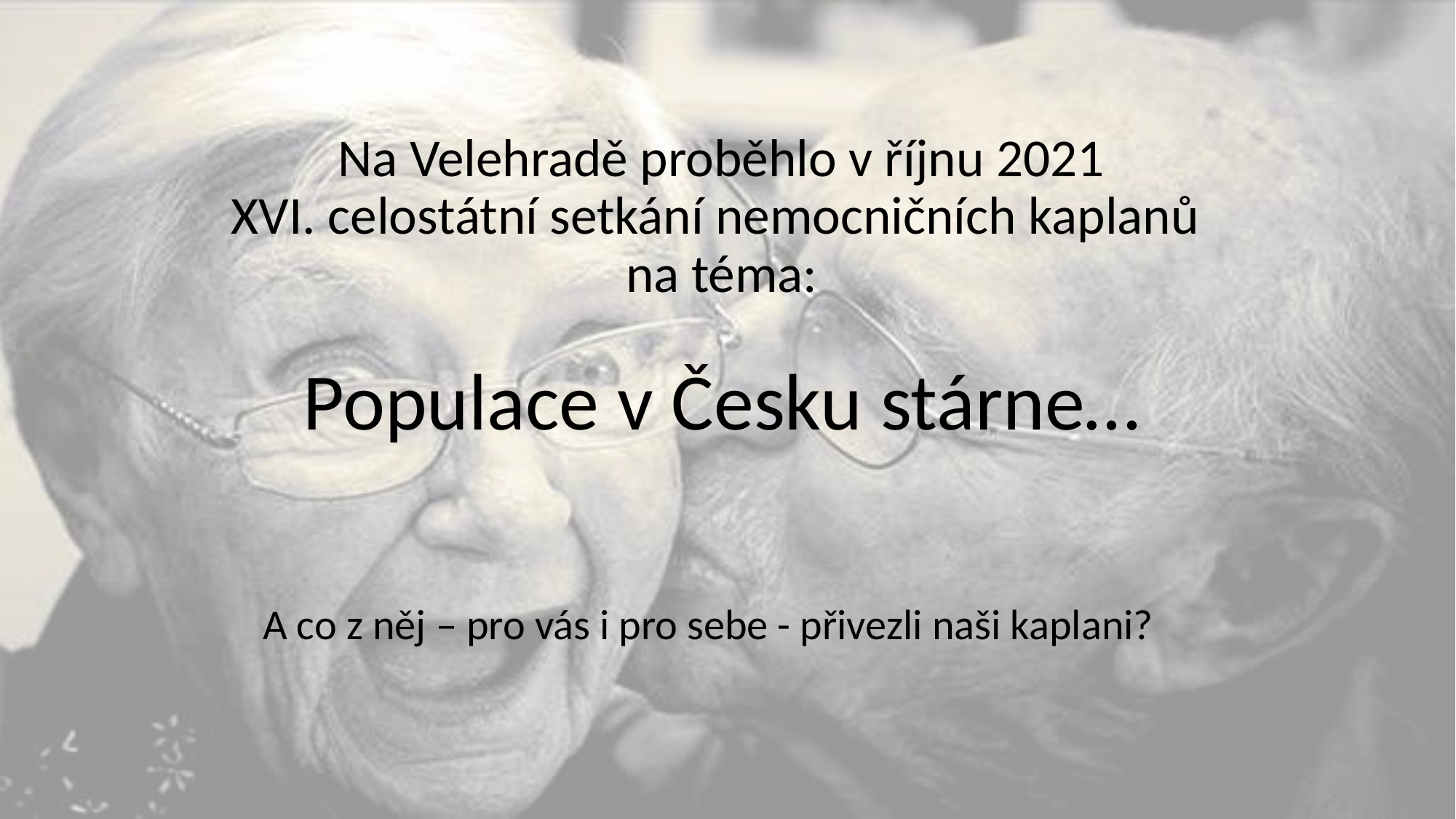

# Na Velehradě proběhlo v říjnu 2021 XVI. celostátní setkání nemocničních kaplanů na téma: Populace v Česku stárne…
A co z něj – pro vás i pro sebe - přivezli naši kaplani?